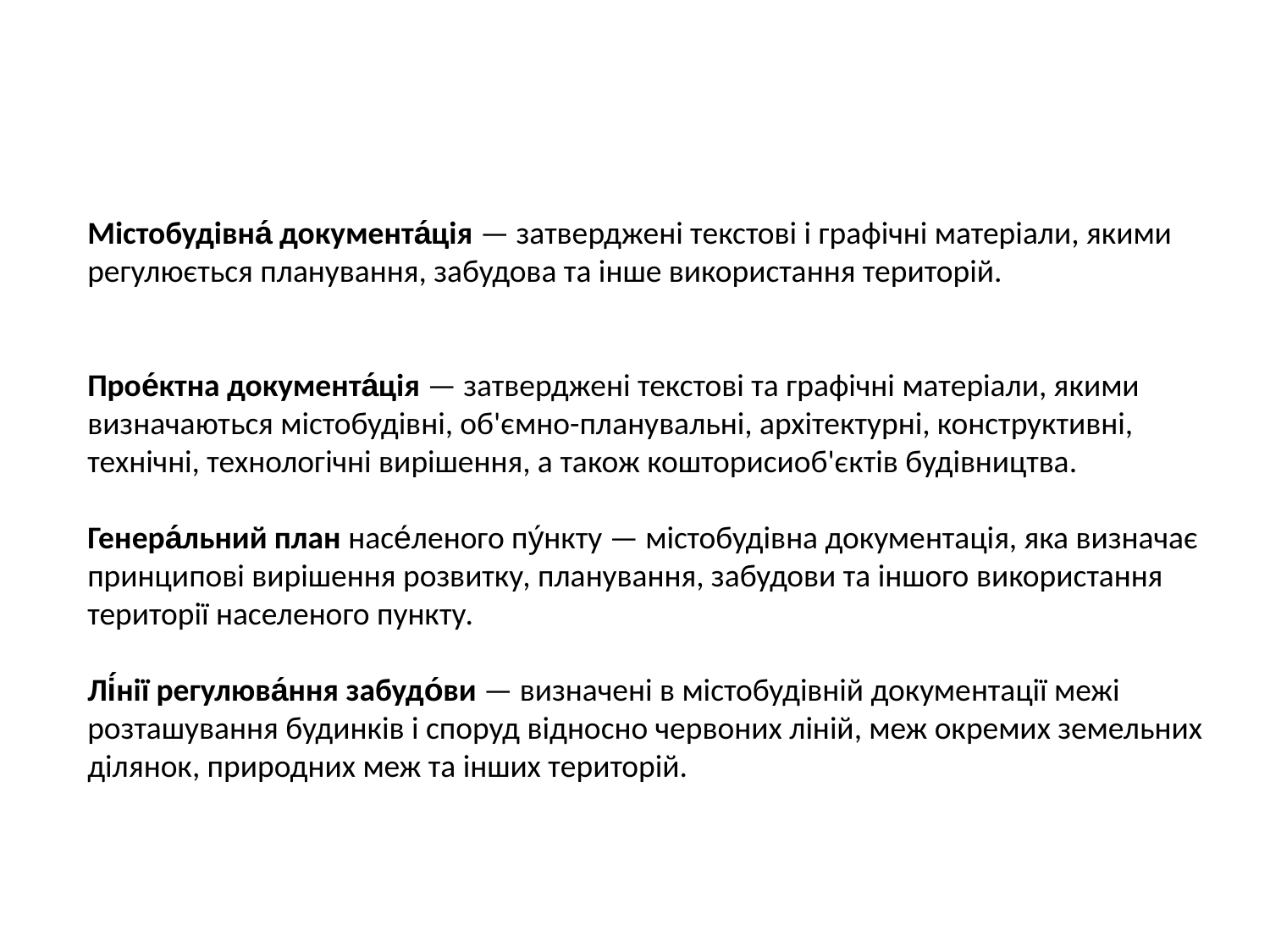

Містобудівна́ документа́ція — затверджені текстові і графічні матеріали, якими регулюється планування, забудова та інше використання територій.

Прое́ктна документа́ція — затверджені текстові та графічні матеріали, якими визначаються містобудівні, об'ємно-планувальні, архітектурні, конструктивні, технічні, технологічні вирішення, а також кошторисиоб'єктів будівництва.

Генера́льний план насе́леного пу́нкту — містобудівна документація, яка визначає принципові вирішення розвитку, планування, забудови та іншого використання території населеного пункту.

Лі́нії регулюва́ння забудо́ви — визначені в містобудівній документації межі розташування будинків і споруд відносно червоних ліній, меж окремих земельних ділянок, природних меж та інших територій.